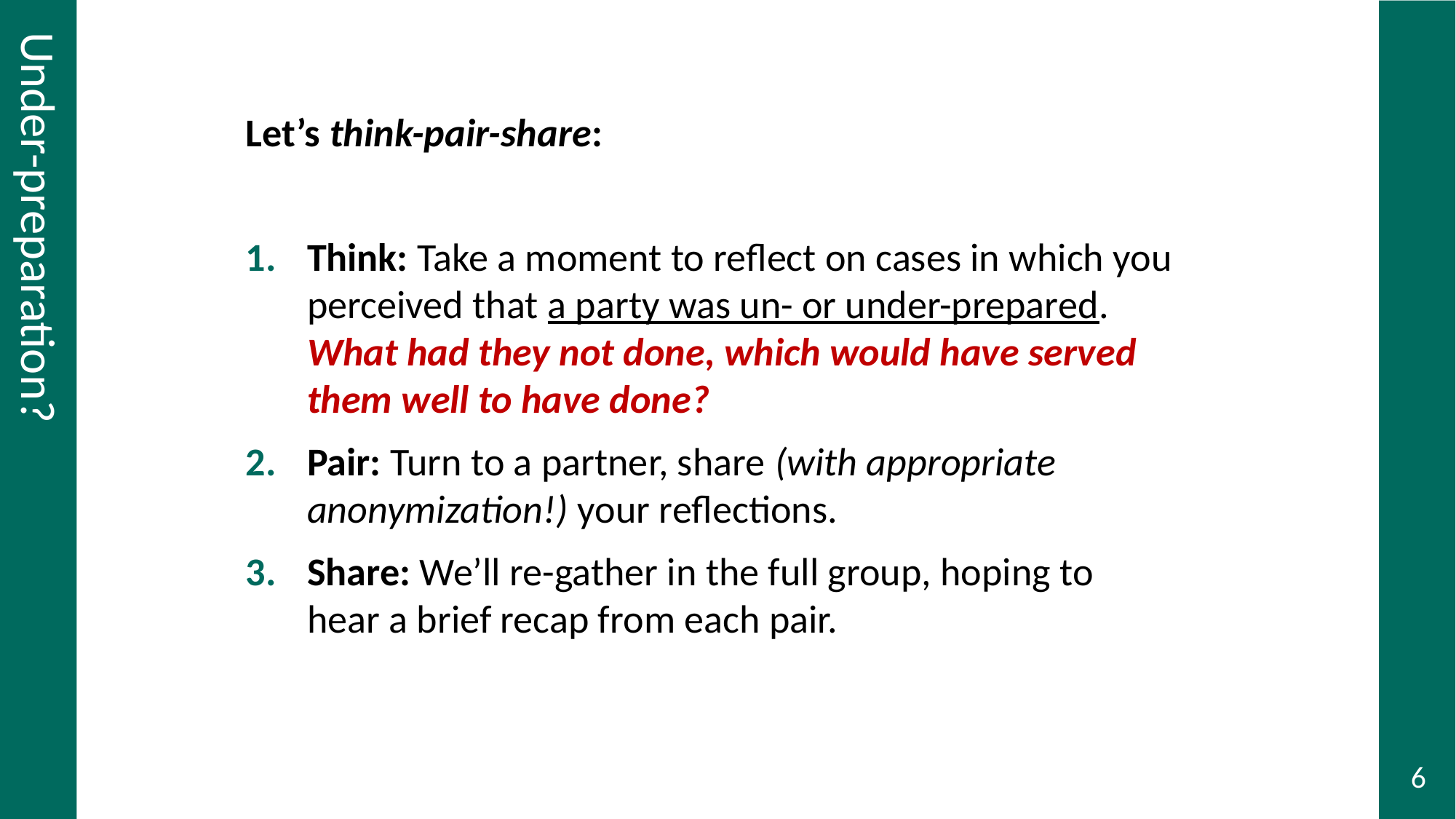

# Under-preparation?
Let’s think-pair-share:

Think: Take a moment to reflect on cases in which you perceived that a party was un- or under-prepared. What had they not done, which would have served them well to have done?
Pair: Turn to a partner, share (with appropriate anonymization!) your reflections.
Share: We’ll re-gather in the full group, hoping to hear a brief recap from each pair.
Under-preparation?
6